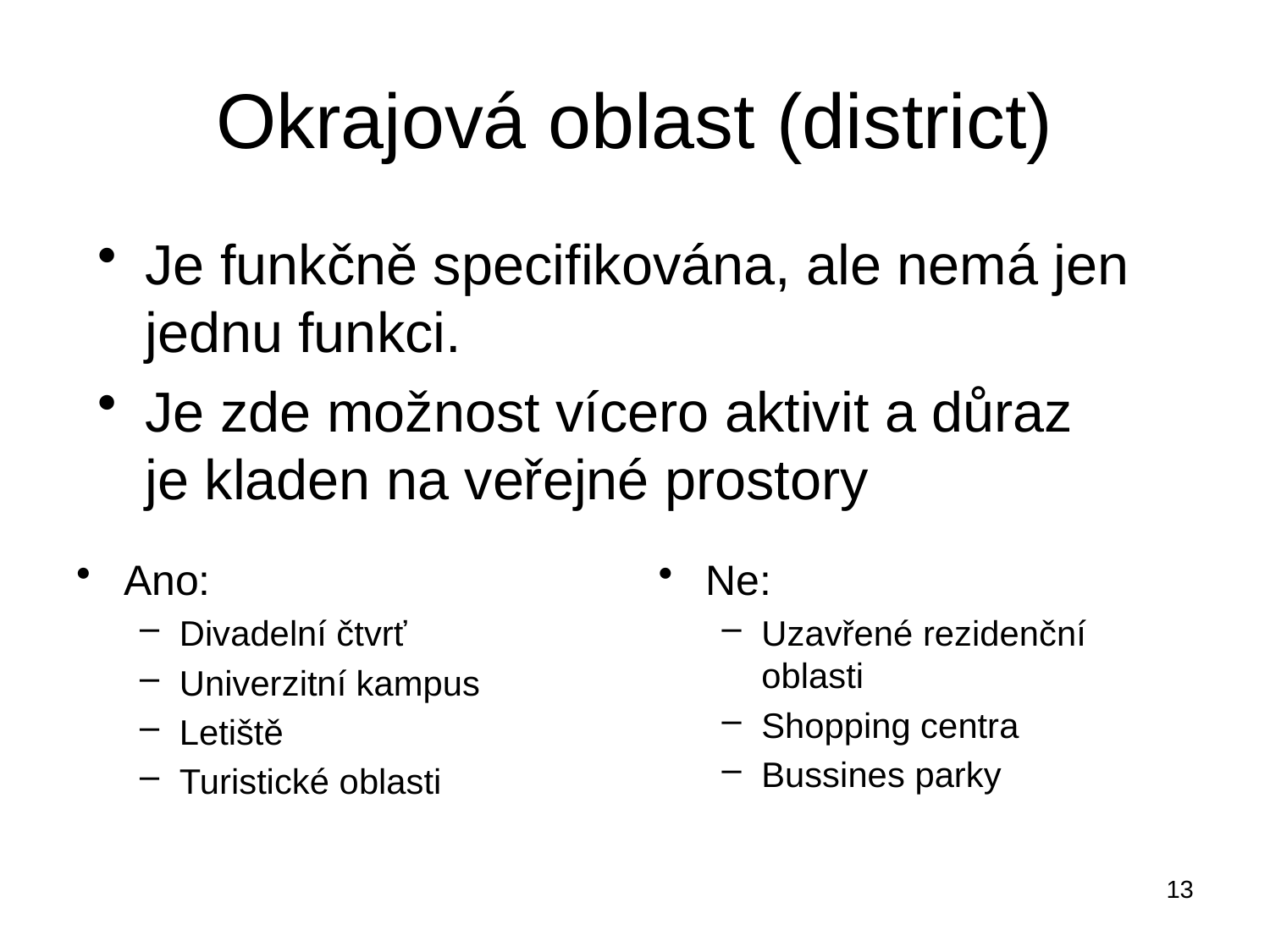

# Okrajová oblast (district)
Je funkčně specifikována, ale nemá jen jednu funkci.
Je zde možnost vícero aktivit a důraz je kladen na veřejné prostory
Ano:
Divadelní čtvrť
Univerzitní kampus
Letiště
Turistické oblasti
Ne:
Uzavřené rezidenční oblasti
Shopping centra
Bussines parky
13